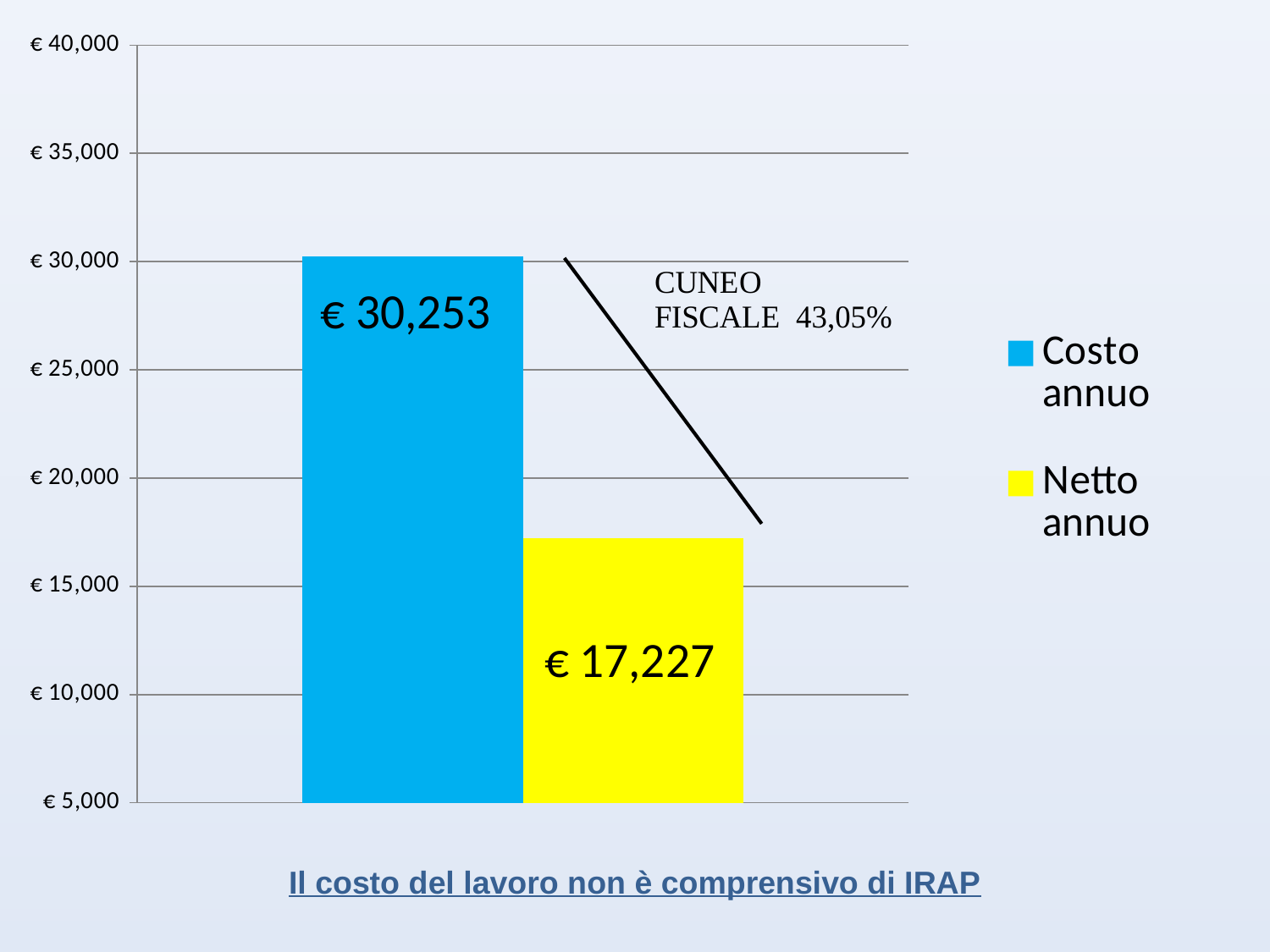

### Chart

| Category |  |  |
|---|---|---|
Il costo del lavoro non è comprensivo di IRAP